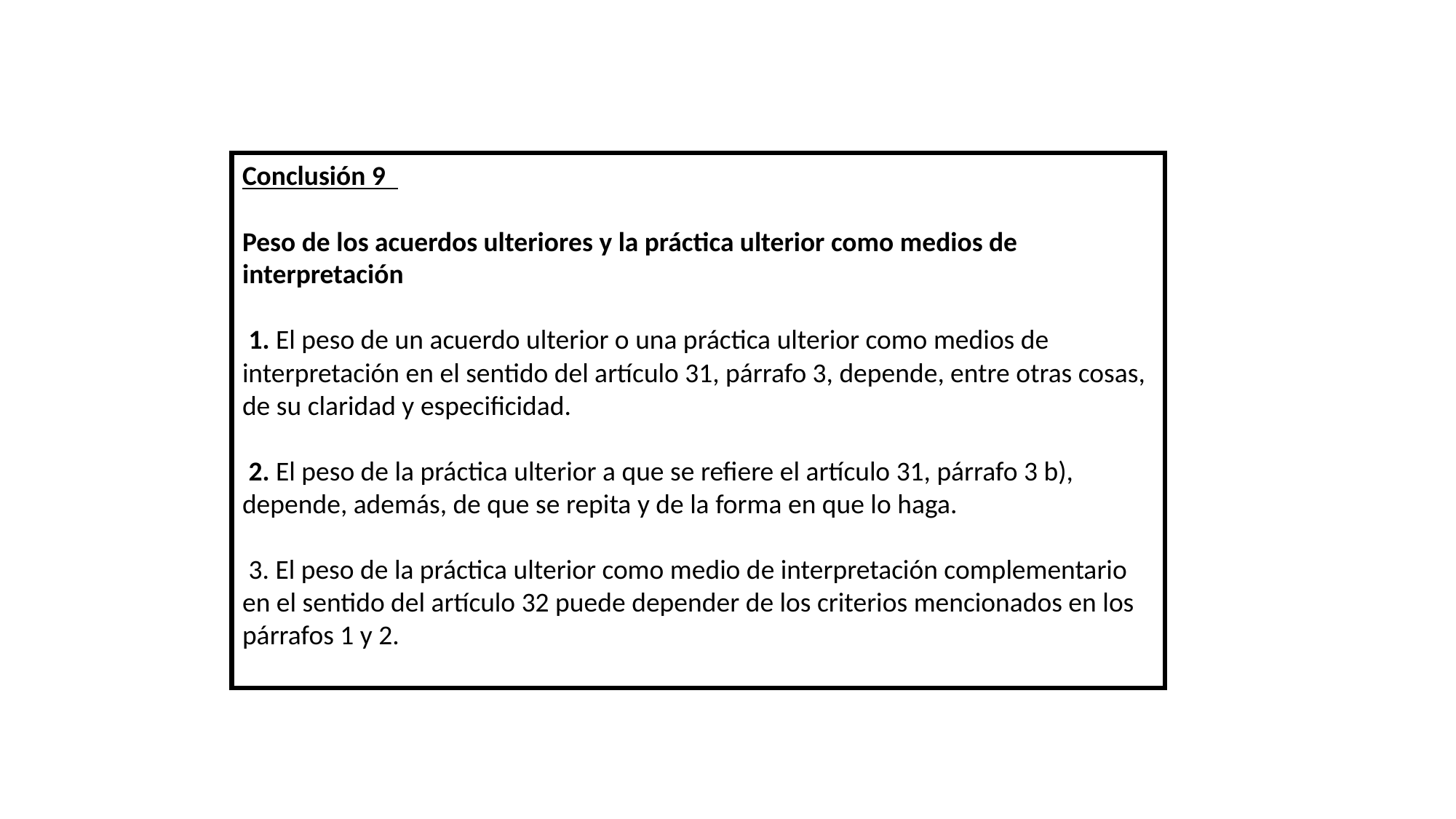

Conclusión 9

Peso de los acuerdos ulteriores y la práctica ulterior como medios de interpretación

 1. El peso de un acuerdo ulterior o una práctica ulterior como medios de interpretación en el sentido del artículo 31, párrafo 3, depende, entre otras cosas, de su claridad y especificidad.

 2. El peso de la práctica ulterior a que se refiere el artículo 31, párrafo 3 b), depende, además, de que se repita y de la forma en que lo haga.

 3. El peso de la práctica ulterior como medio de interpretación complementario en el sentido del artículo 32 puede depender de los criterios mencionados en los párrafos 1 y 2.